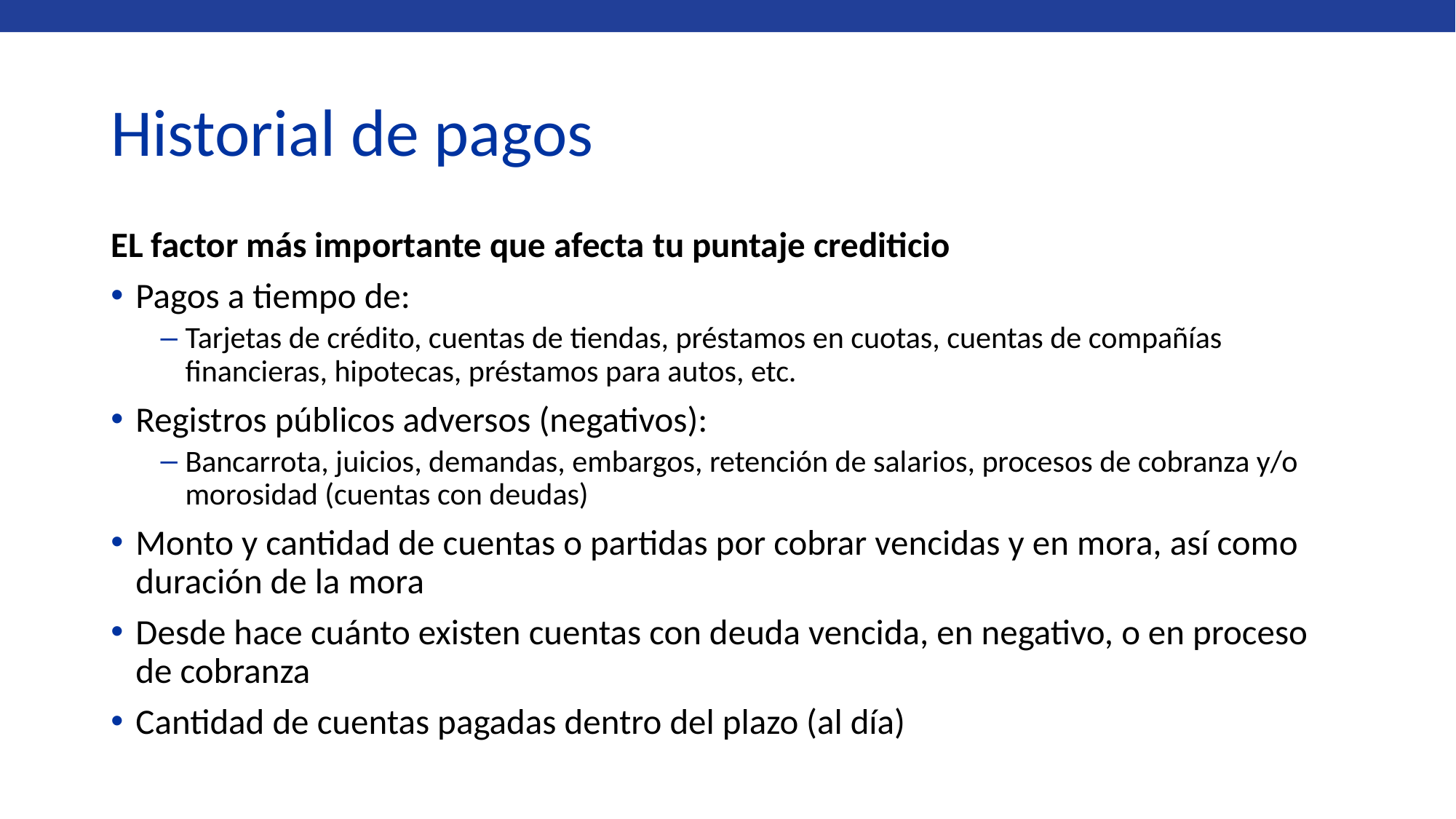

# Historial de pagos
EL factor más importante que afecta tu puntaje crediticio
Pagos a tiempo de:
Tarjetas de crédito, cuentas de tiendas, préstamos en cuotas, cuentas de compañías financieras, hipotecas, préstamos para autos, etc.
Registros públicos adversos (negativos):
Bancarrota, juicios, demandas, embargos, retención de salarios, procesos de cobranza y/o morosidad (cuentas con deudas)
Monto y cantidad de cuentas o partidas por cobrar vencidas y en mora, así como duración de la mora
Desde hace cuánto existen cuentas con deuda vencida, en negativo, o en proceso de cobranza
Cantidad de cuentas pagadas dentro del plazo (al día)